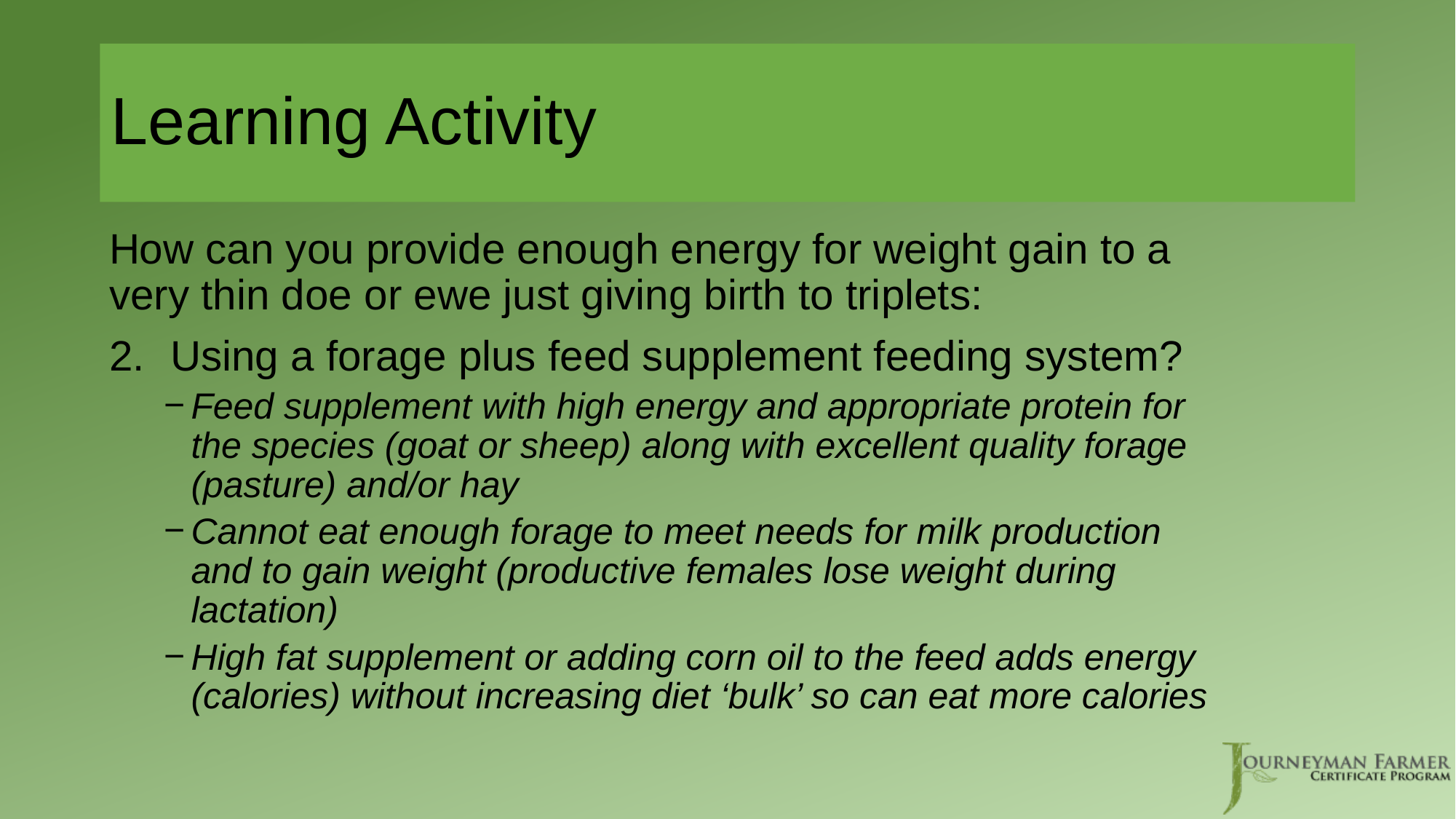

# Learning Activity
How can you provide enough energy for weight gain to a very thin doe or ewe just giving birth to triplets:
Using a forage plus feed supplement feeding system?
Feed supplement with high energy and appropriate protein for the species (goat or sheep) along with excellent quality forage (pasture) and/or hay
Cannot eat enough forage to meet needs for milk production and to gain weight (productive females lose weight during lactation)
High fat supplement or adding corn oil to the feed adds energy (calories) without increasing diet ‘bulk’ so can eat more calories